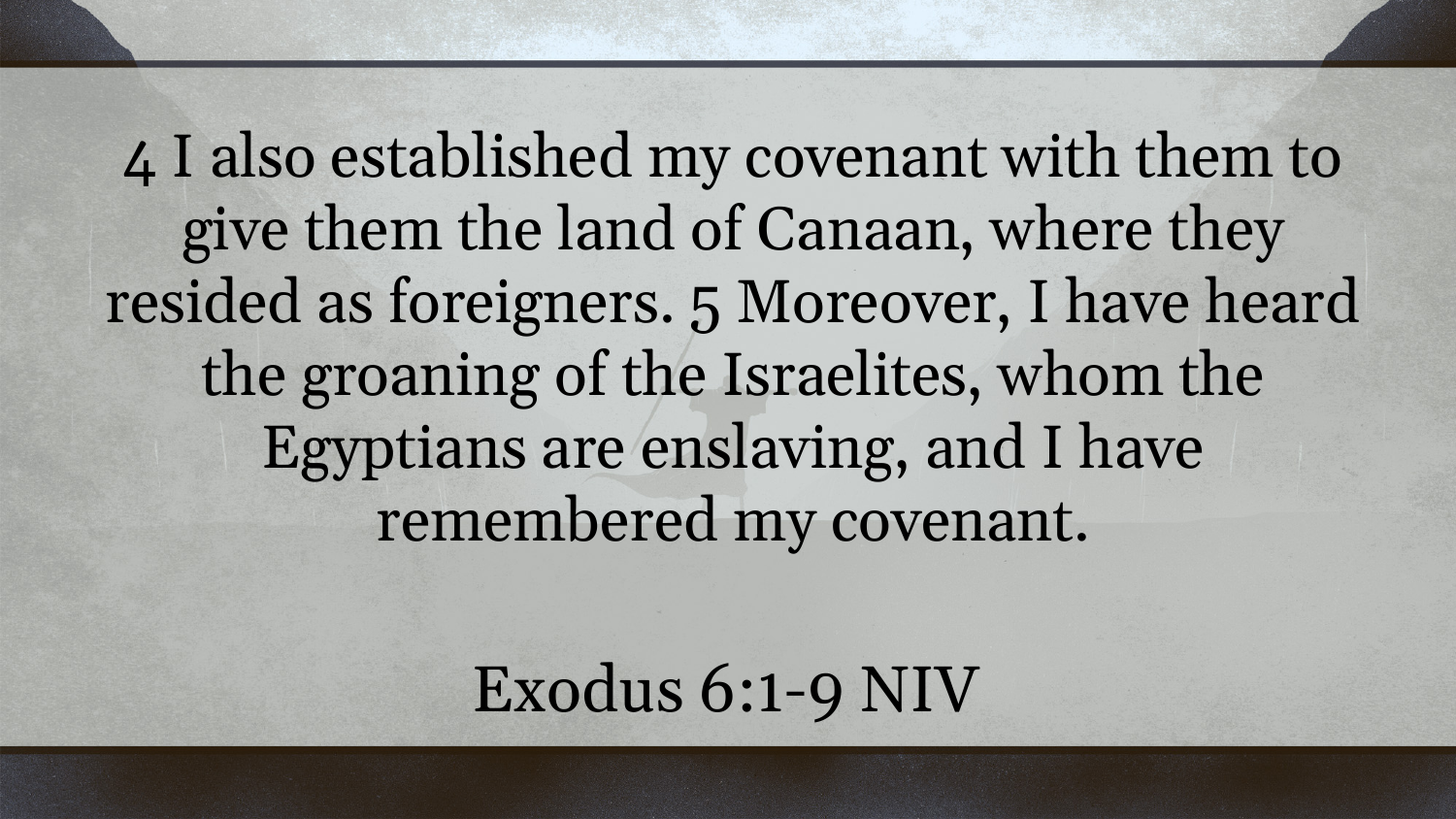

4 I also established my covenant with them to give them the land of Canaan, where they resided as foreigners. 5 Moreover, I have heard the groaning of the Israelites, whom the Egyptians are enslaving, and I have remembered my covenant.
Exodus 6:1-9 NIV